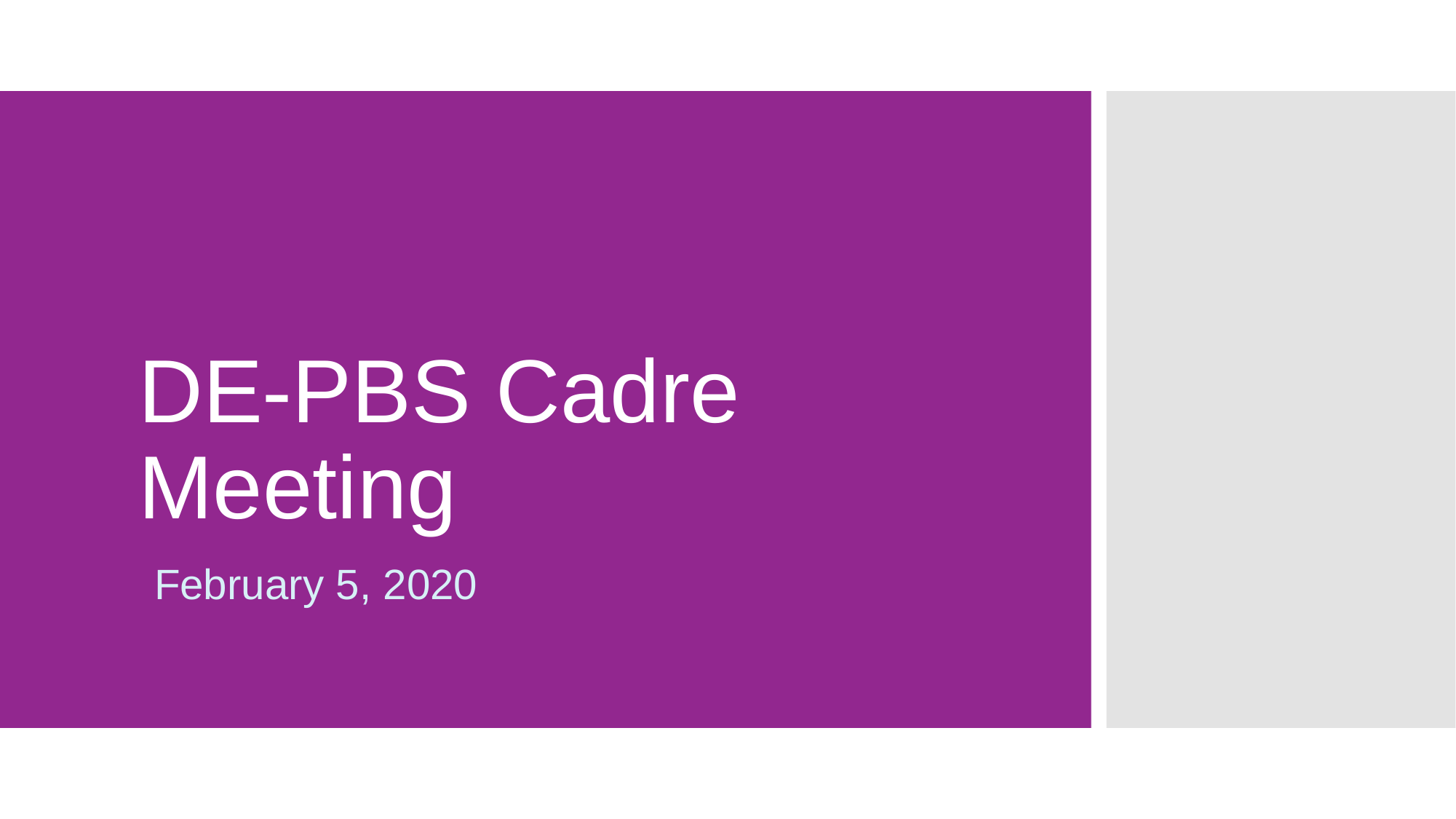

# DE-PBS Cadre Meeting
February 5, 2020